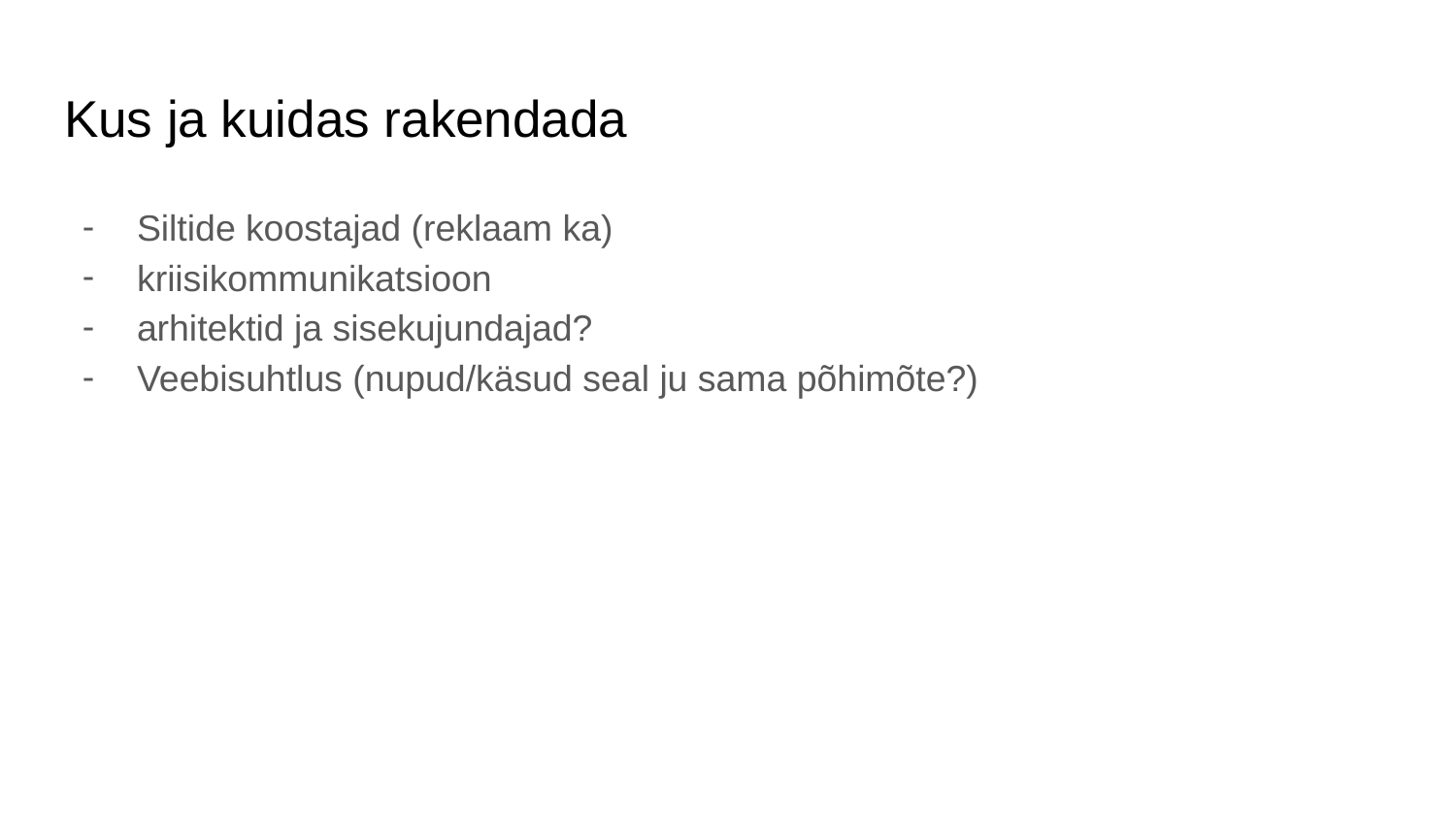

# Kus ja kuidas rakendada
Siltide koostajad (reklaam ka)
kriisikommunikatsioon
arhitektid ja sisekujundajad?
Veebisuhtlus (nupud/käsud seal ju sama põhimõte?)